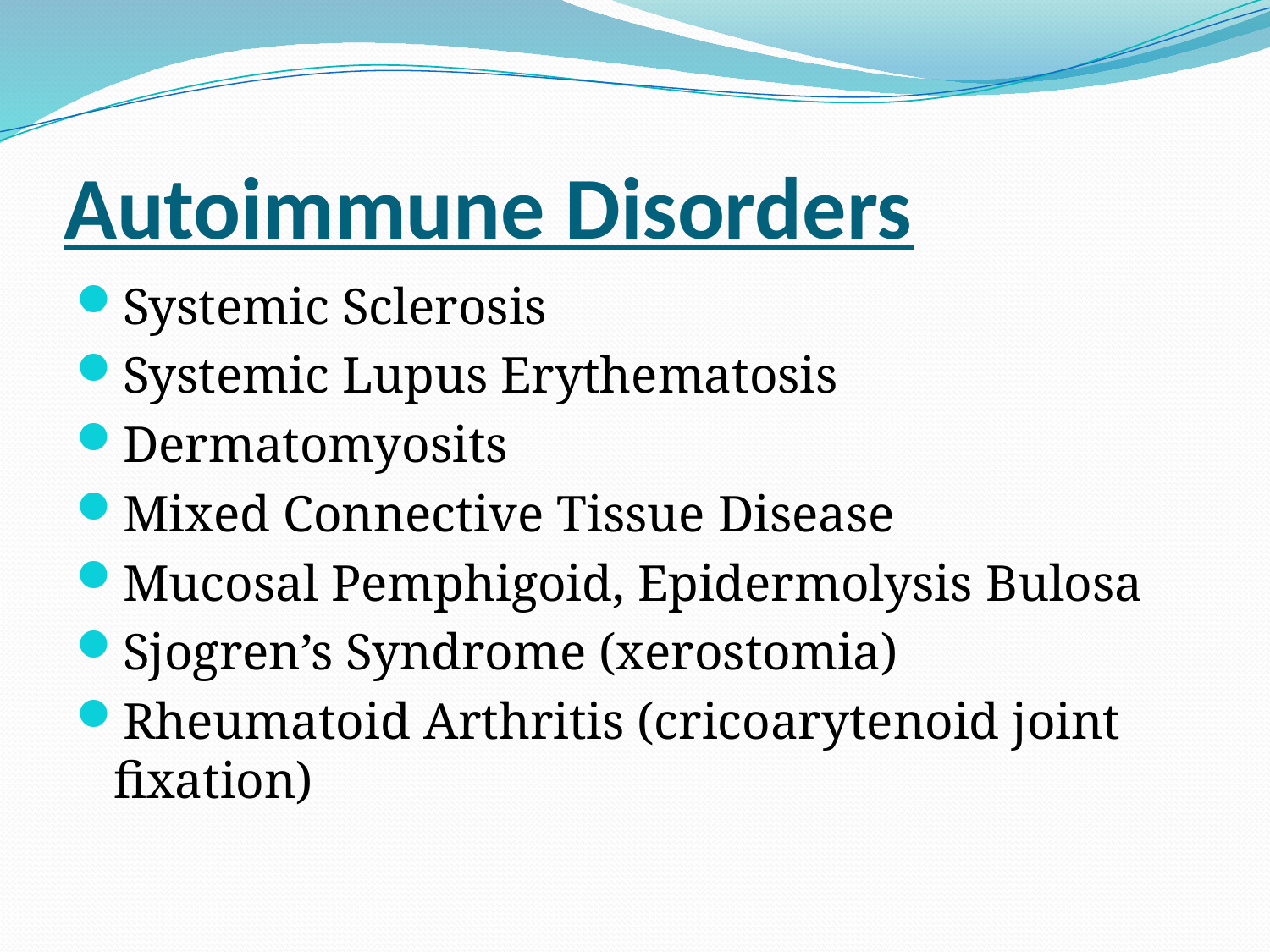

# Autoimmune Disorders
Systemic Sclerosis
Systemic Lupus Erythematosis
Dermatomyosits
Mixed Connective Tissue Disease
Mucosal Pemphigoid, Epidermolysis Bulosa
Sjogren’s Syndrome (xerostomia)
Rheumatoid Arthritis (cricoarytenoid joint fixation)